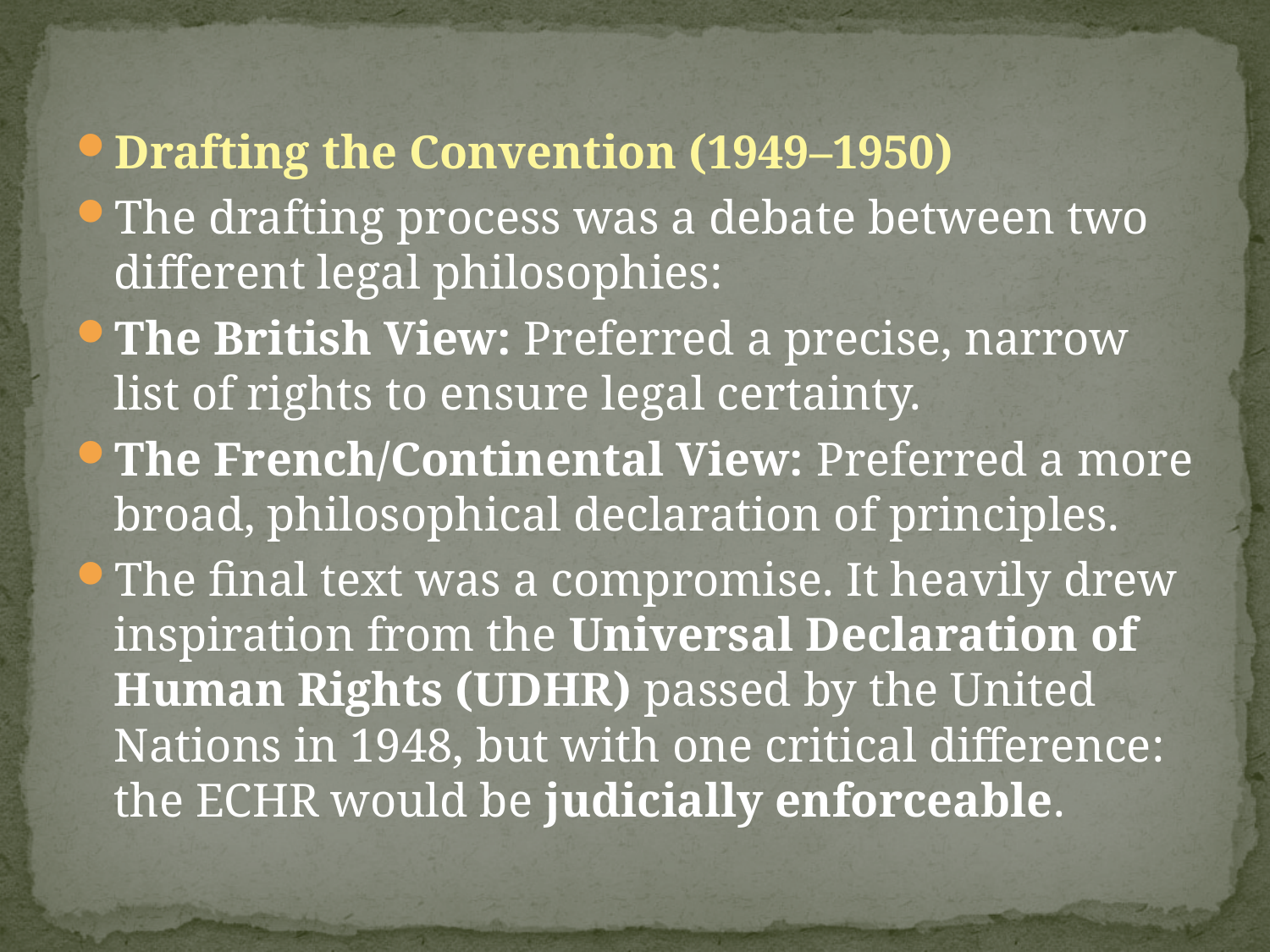

#
Drafting the Convention (1949–1950)
The drafting process was a debate between two different legal philosophies:
The British View: Preferred a precise, narrow list of rights to ensure legal certainty.
The French/Continental View: Preferred a more broad, philosophical declaration of principles.
The final text was a compromise. It heavily drew inspiration from the Universal Declaration of Human Rights (UDHR) passed by the United Nations in 1948, but with one critical difference: the ECHR would be judicially enforceable.